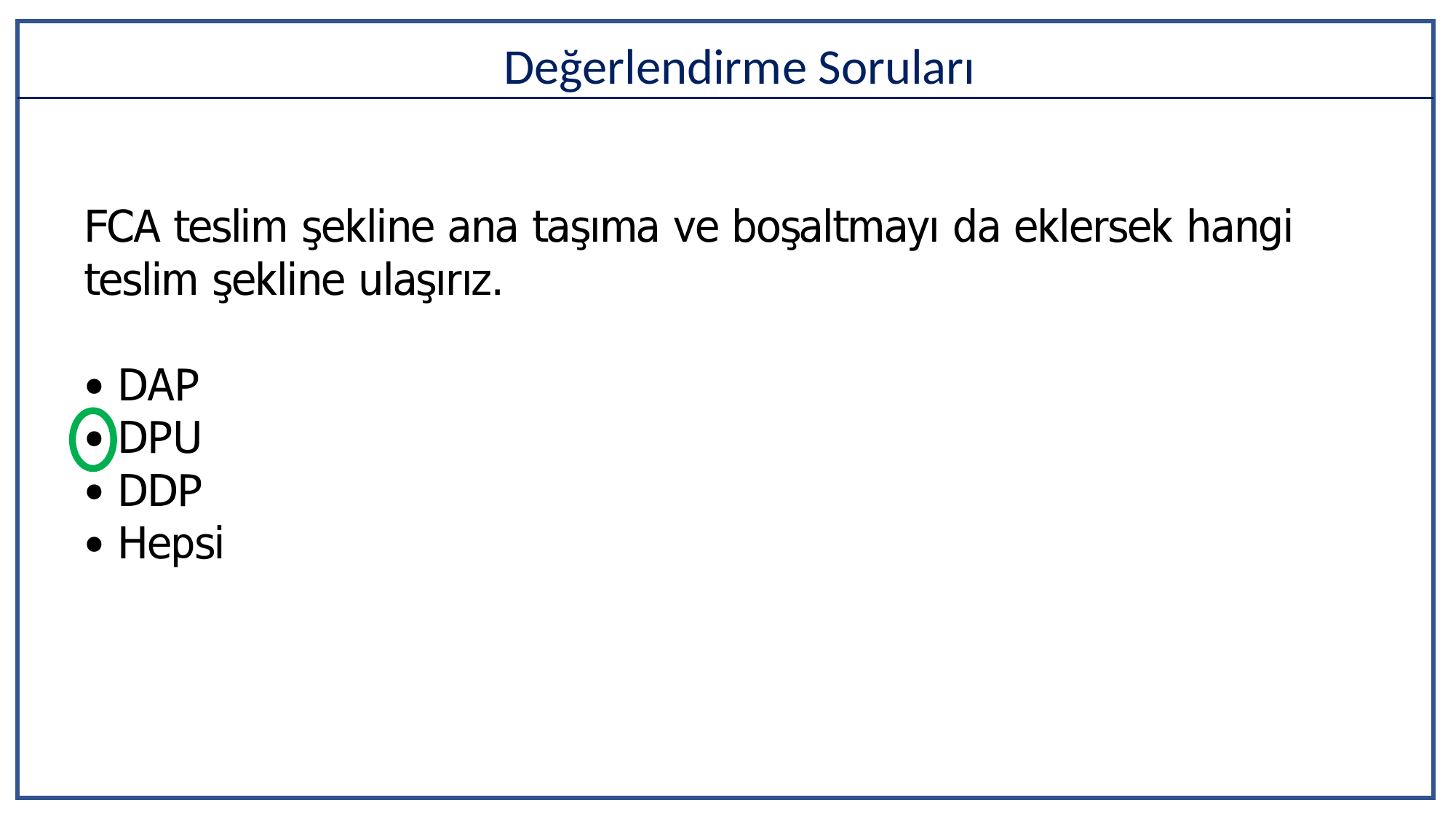

# Değerlendirme Soruları

FCA teslim şekline ana taşıma ve boşaltmayı da eklersek hangi teslim şekline ulaşırız.

• DAP
• DPU
• DDP
• Hepsi